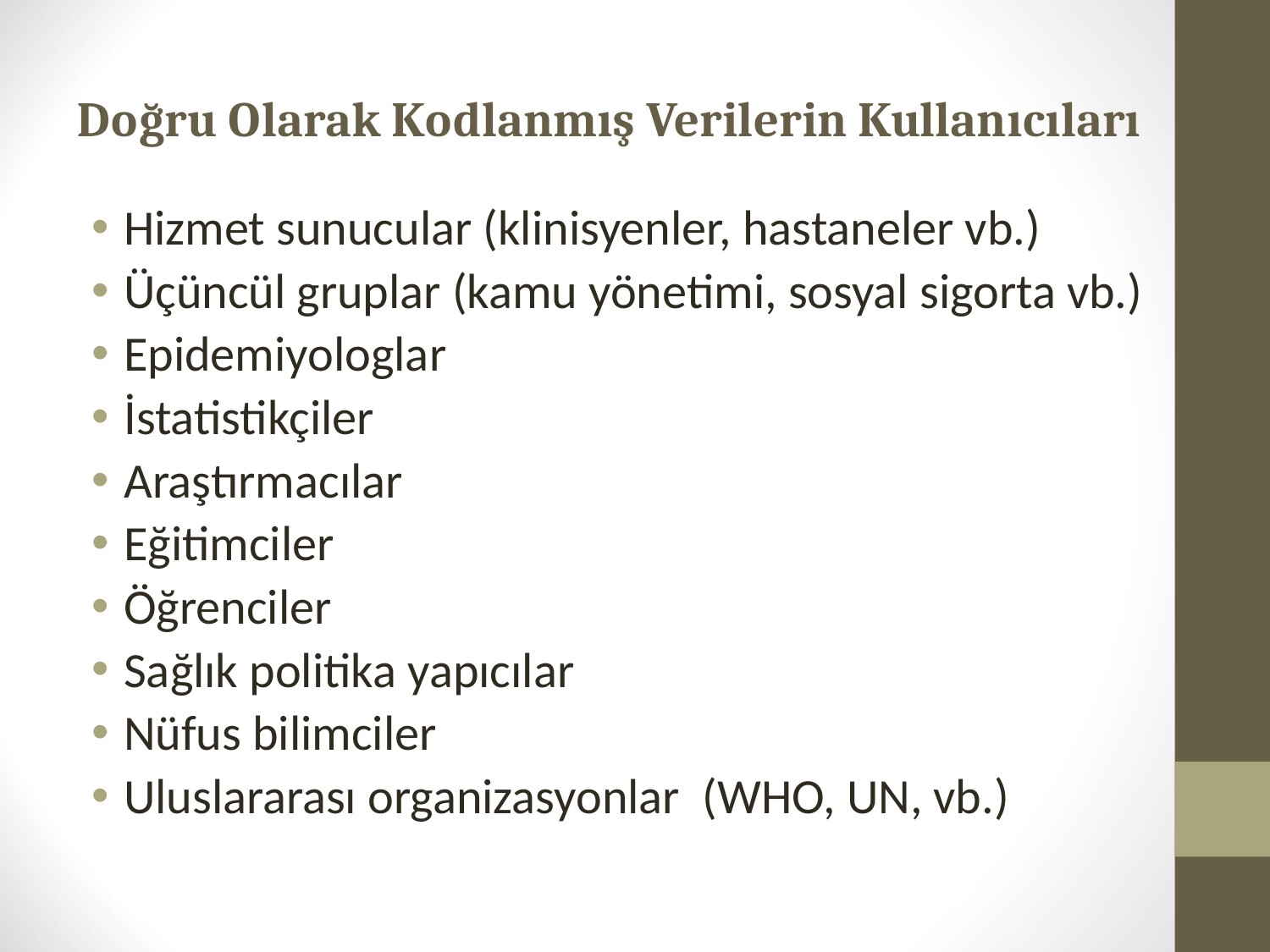

# Doğru Olarak Kodlanmış Verilerin Kullanıcıları
Hizmet sunucular (klinisyenler, hastaneler vb.)
Üçüncül gruplar (kamu yönetimi, sosyal sigorta vb.)
Epidemiyologlar
İstatistikçiler
Araştırmacılar
Eğitimciler
Öğrenciler
Sağlık politika yapıcılar
Nüfus bilimciler
Uluslararası organizasyonlar  (WHO, UN, vb.)